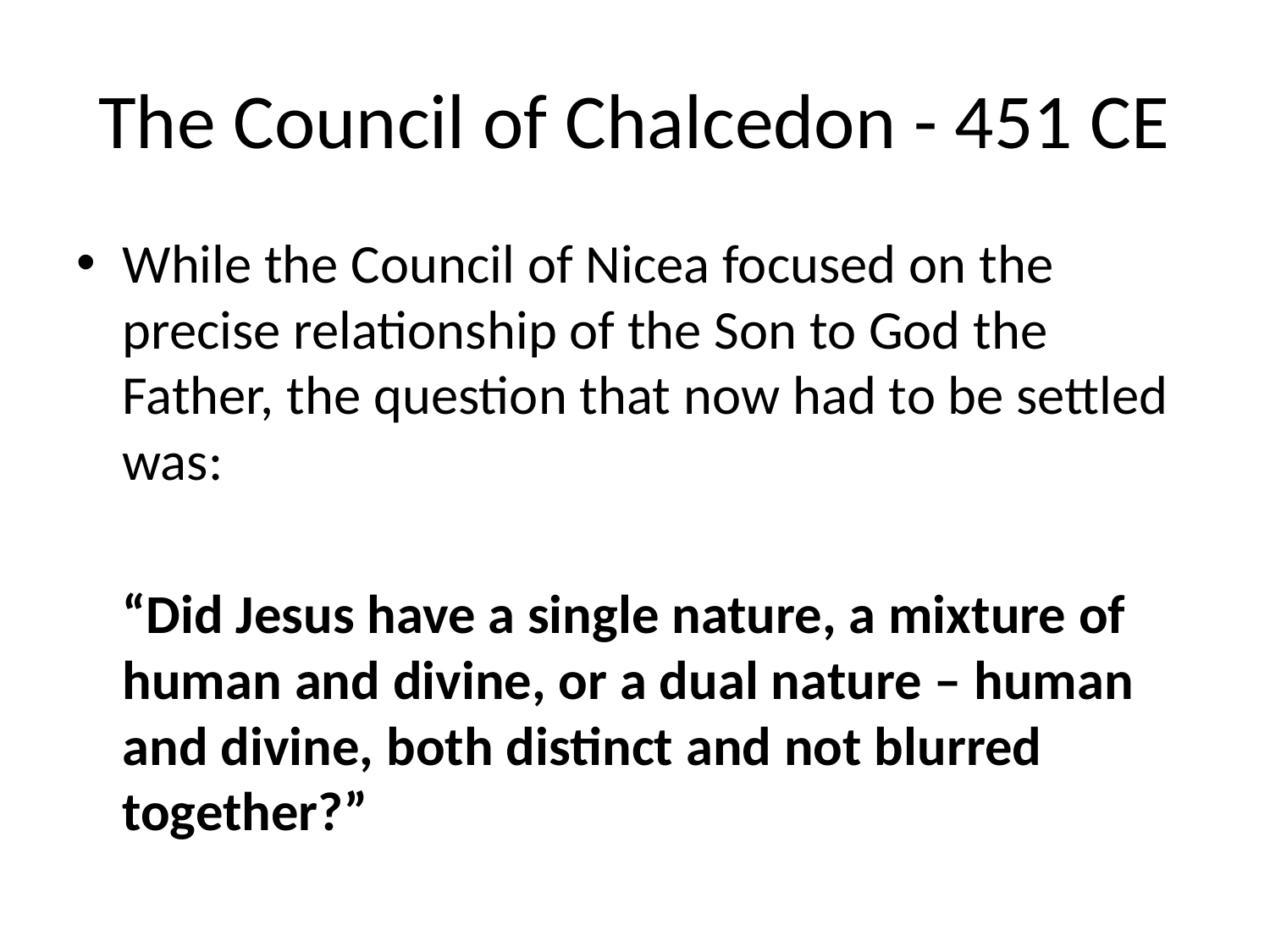

# The Council of Chalcedon - 451 CE
While the Council of Nicea focused on the precise relationship of the Son to God the Father, the question that now had to be settled was:

	“Did Jesus have a single nature, a mixture of human and divine, or a dual nature – human and divine, both distinct and not blurred together?”